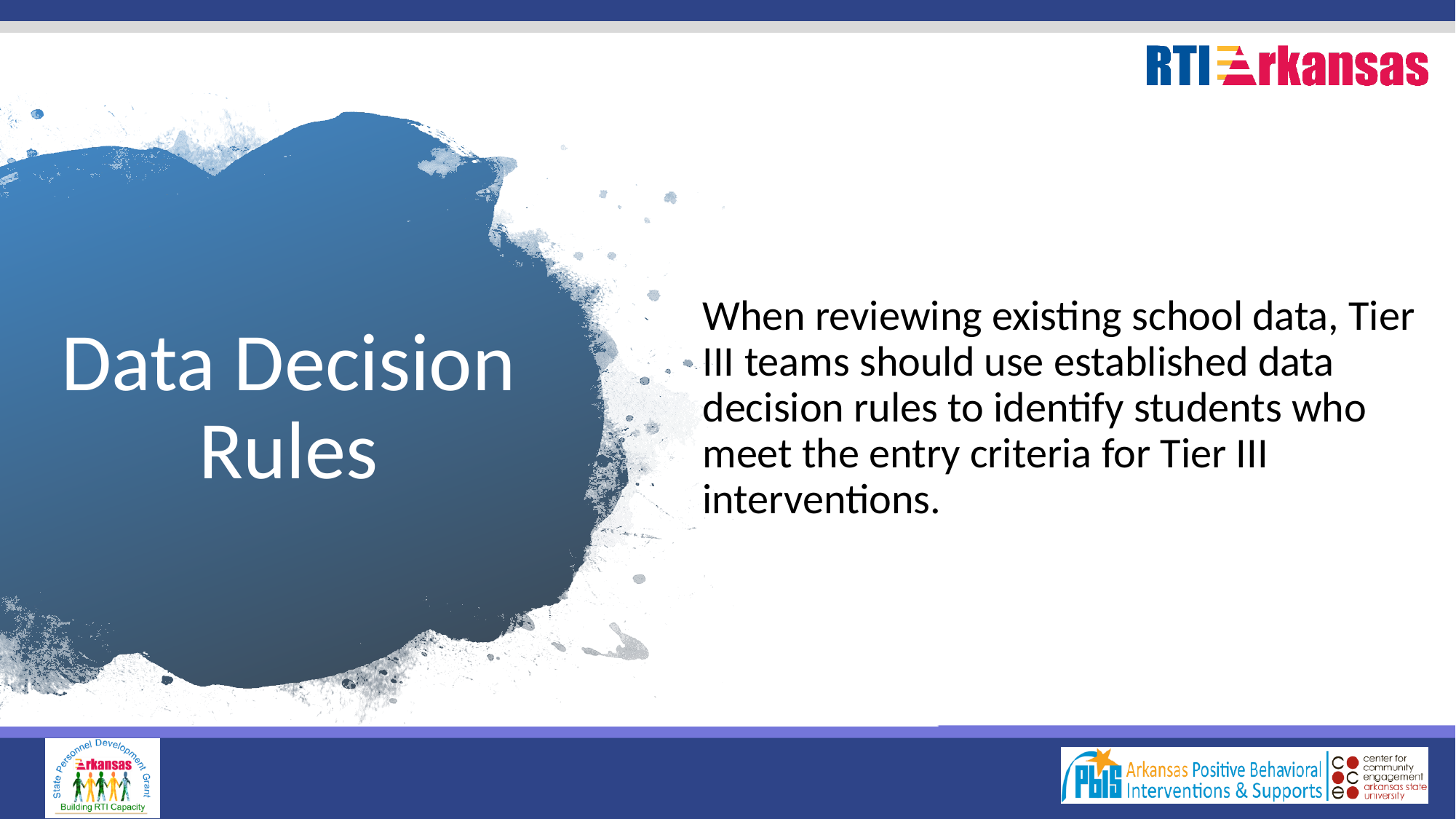

When reviewing existing school data, Tier III teams should use established data decision rules to identify students who meet the entry criteria for Tier III interventions.
# Data Decision Rules